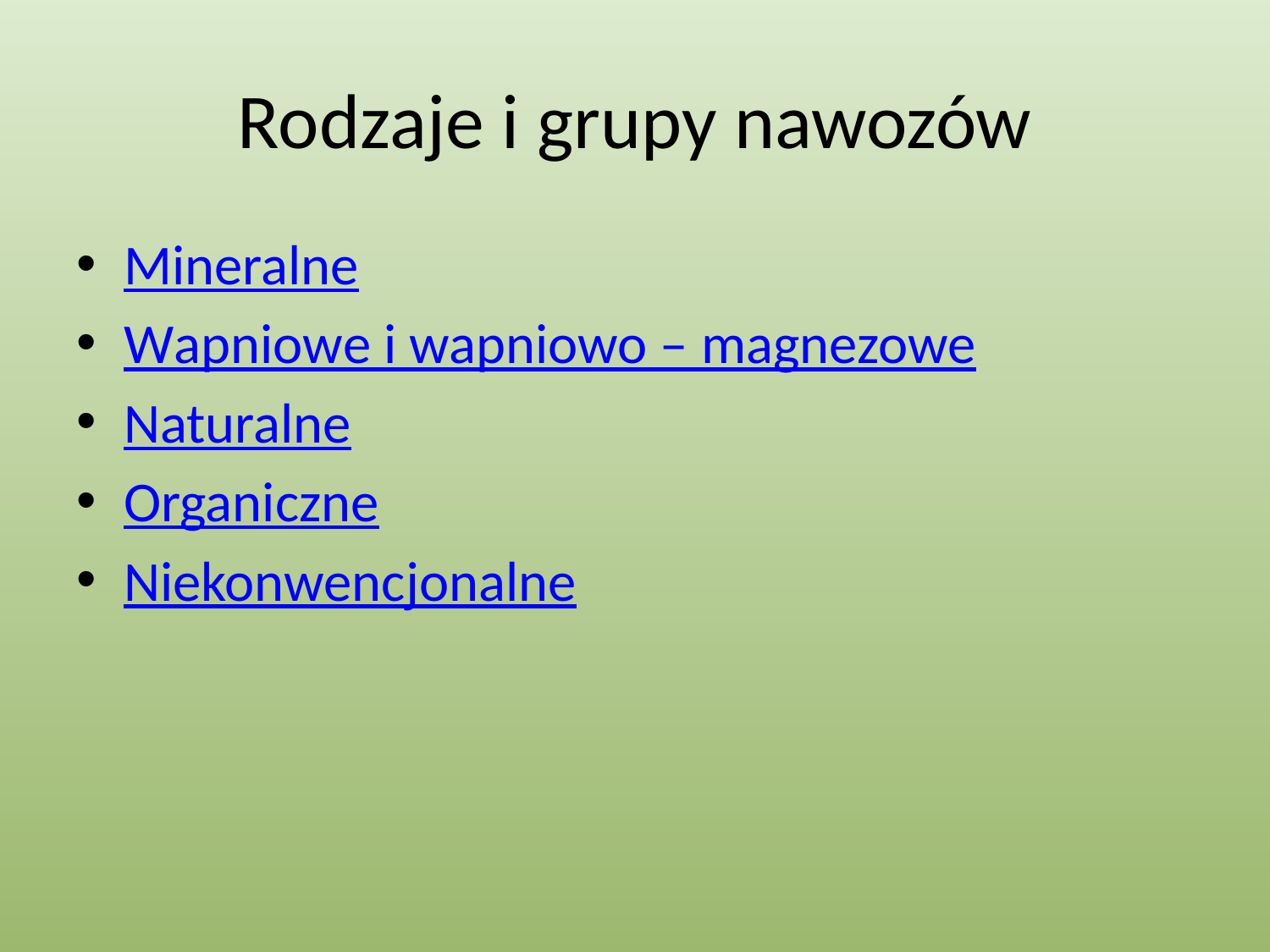

# Rodzaje i grupy nawozów
Mineralne
Wapniowe i wapniowo – magnezowe
Naturalne
Organiczne
Niekonwencjonalne